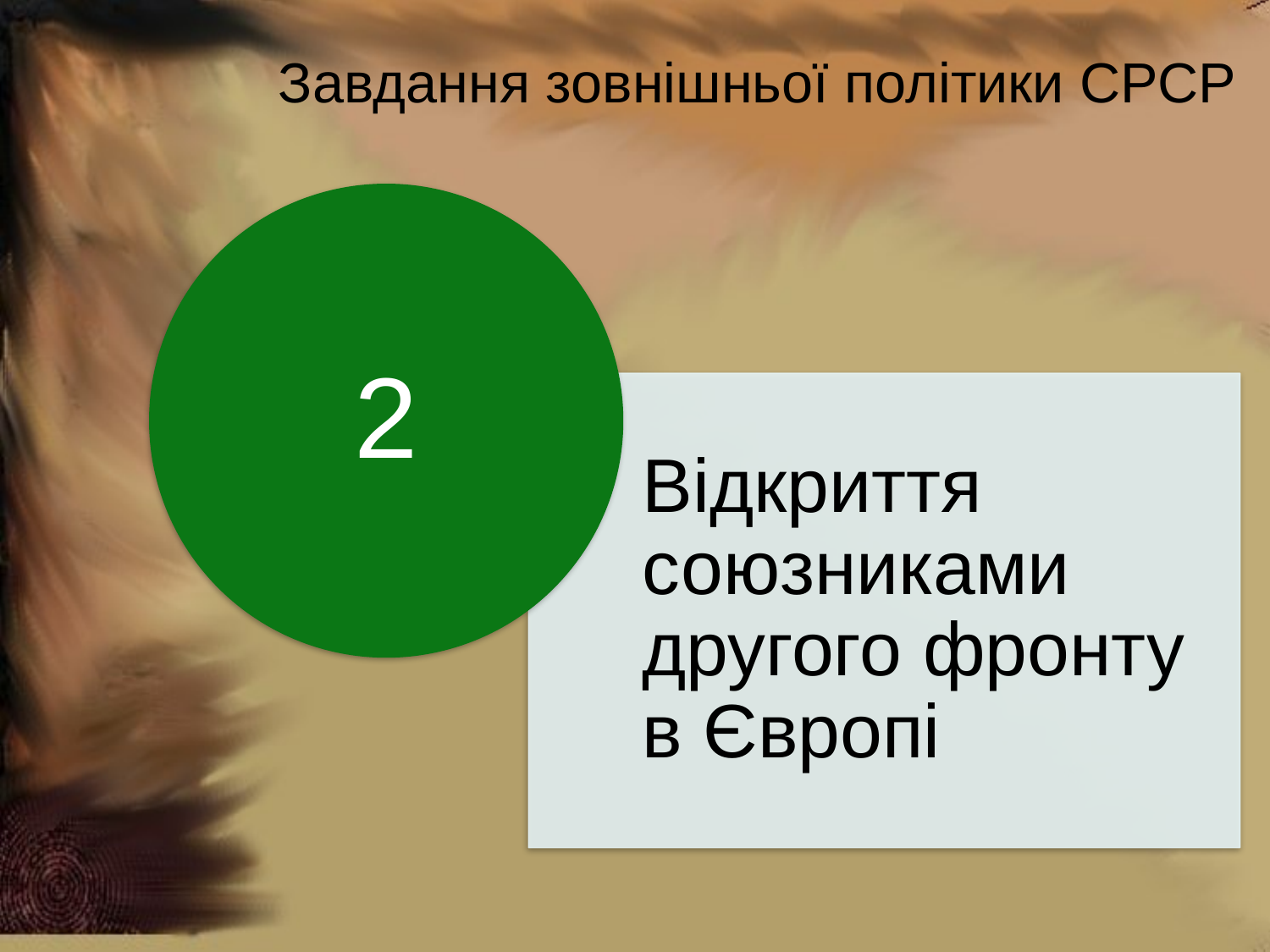

Завдання зовнішньої політики СРСР
Відкриття союзниками другого фронту в Європі
2